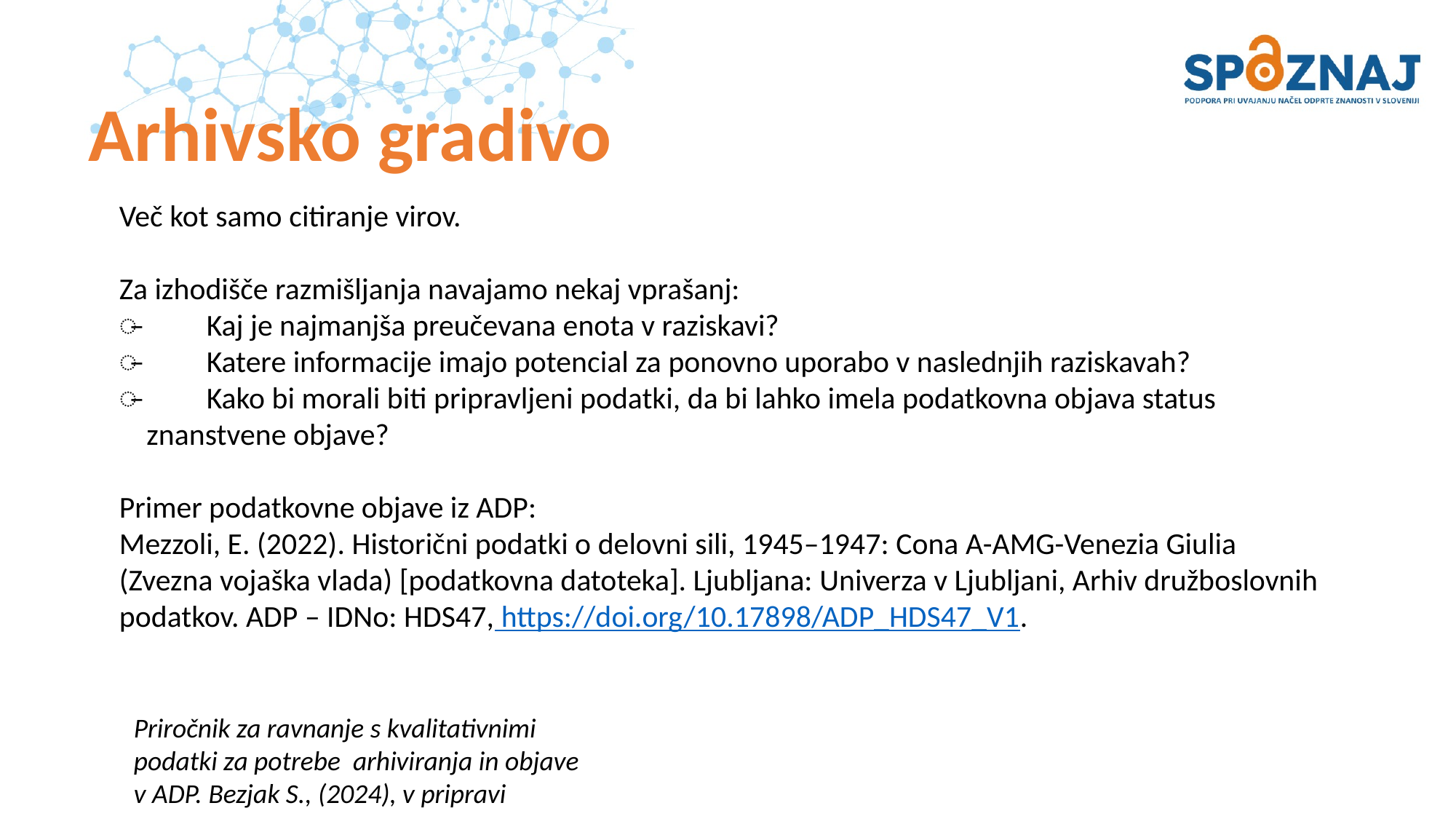

# Arhivsko gradivo
Več kot samo citiranje virov.

Za izhodišče razmišljanja navajamo nekaj vprašanj:
̶          Kaj je najmanjša preučevana enota v raziskavi?
̶          Katere informacije imajo potencial za ponovno uporabo v naslednjih raziskavah?
̶          Kako bi morali biti pripravljeni podatki, da bi lahko imela podatkovna objava status znanstvene objave?

Primer podatkovne objave iz ADP:
Mezzoli, E. (2022). Historični podatki o delovni sili, 1945–1947: Cona A-AMG-Venezia Giulia (Zvezna vojaška vlada) [podatkovna datoteka]. Ljubljana: Univerza v Ljubljani, Arhiv družboslovnih podatkov. ADP – IDNo: HDS47, https://doi.org/10.17898/ADP_HDS47_V1.

Priročnik za ravnanje s kvalitativnimi podatki za potrebe  arhiviranja in objave v ADP. Bezjak S., (2024), v pripravi